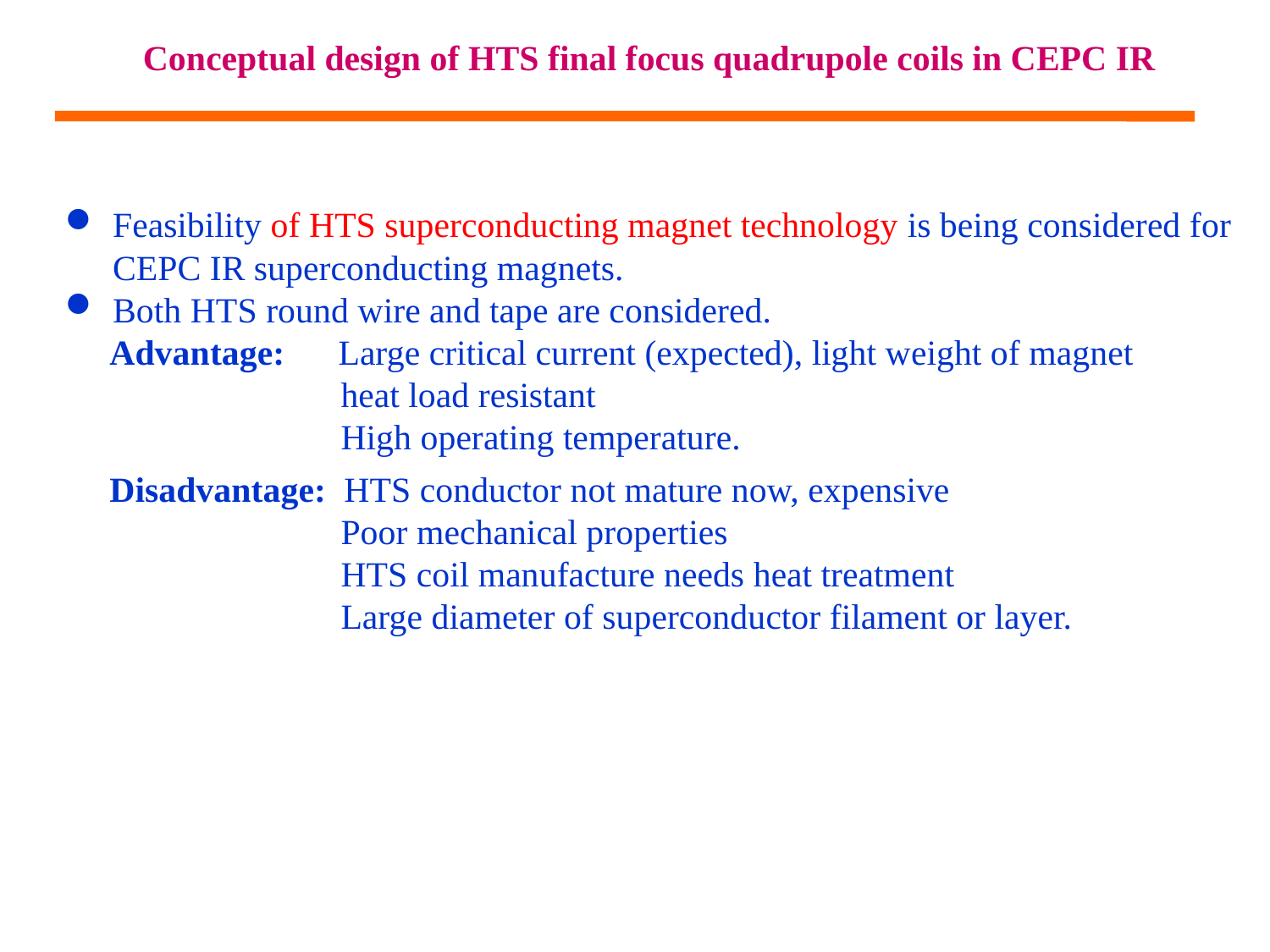

# Conceptual design of HTS final focus quadrupole coils in CEPC IR

Feasibility of HTS superconducting magnet technology is being considered for CEPC IR superconducting magnets.
Both HTS round wire and tape are considered.
     Advantage:      Large critical current (expected), light weight of magnet
                               heat load resistant
                               High operating temperature.
     Disadvantage:  HTS conductor not mature now, expensive
                               Poor mechanical properties
                               HTS coil manufacture needs heat treatment
                               Large diameter of superconductor filament or layer.